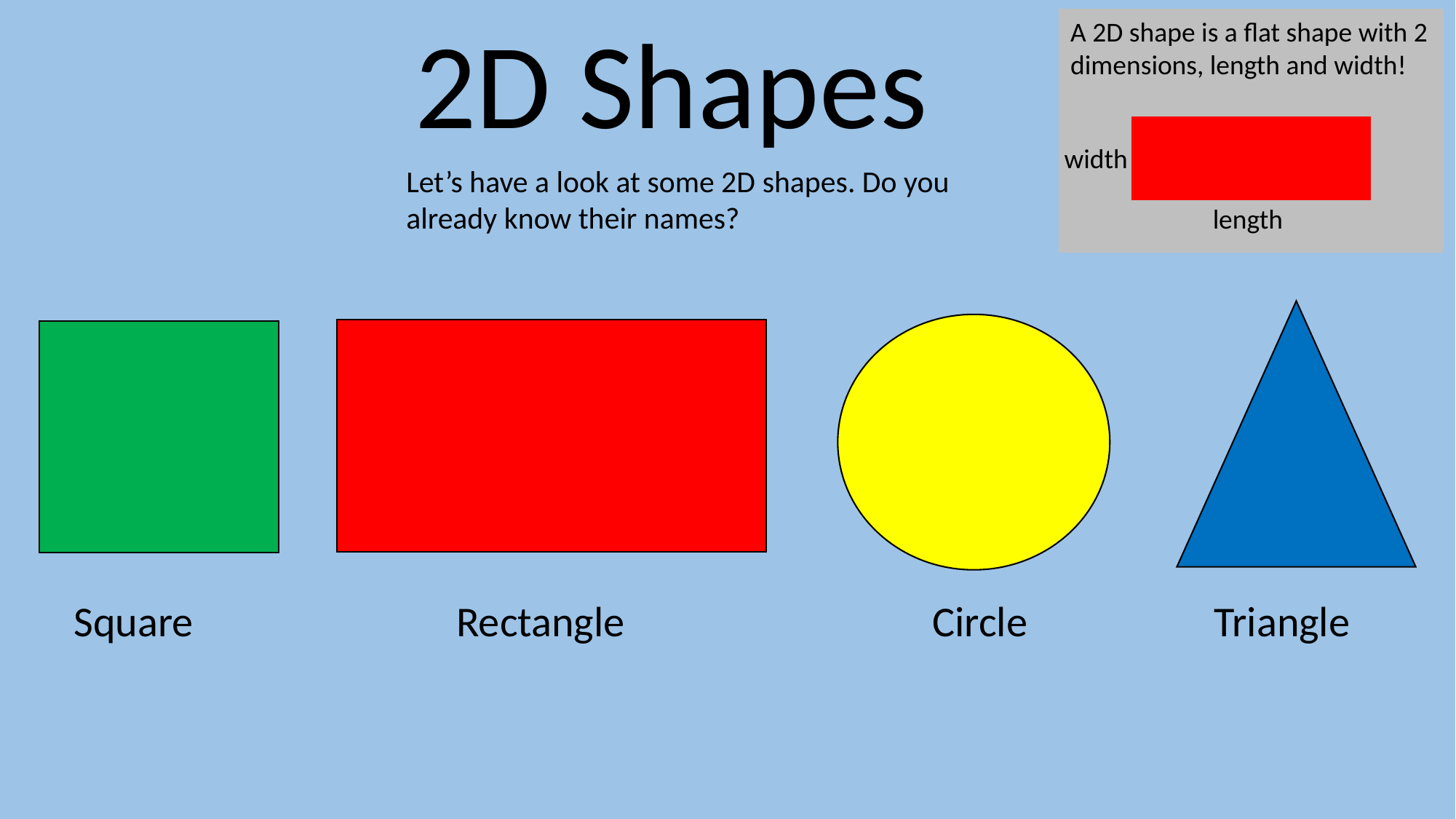

2D Shapes

A 2D shape is a flat shape with 2 dimensions, length and width!

width
Let’s have a look at some 2D shapes. Do you already know their names?
length

Square
Rectangle
Circle
Triangle